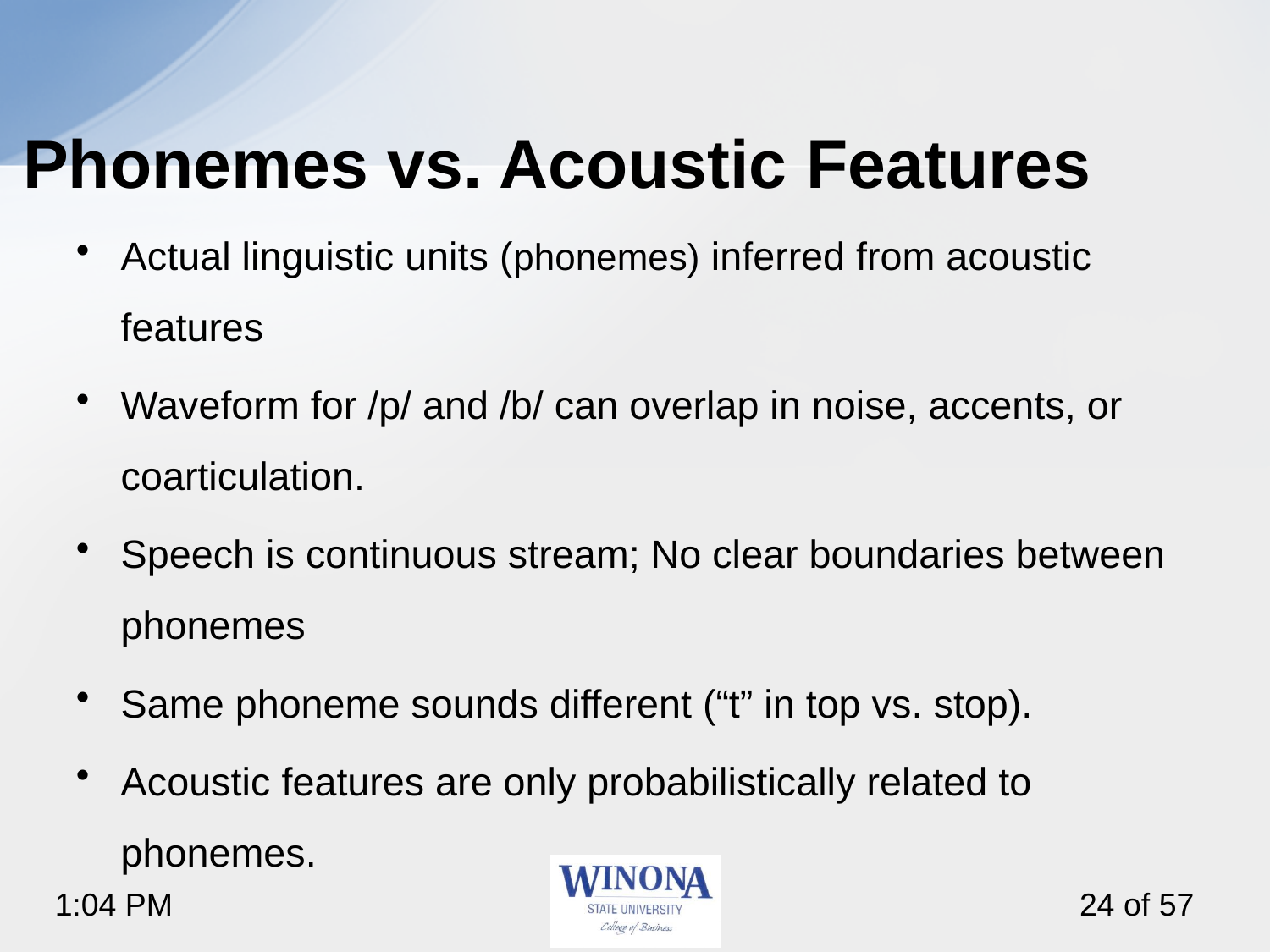

# Phonemes vs. Acoustic Features
Actual linguistic units (phonemes) inferred from acoustic features
Waveform for /p/ and /b/ can overlap in noise, accents, or coarticulation.
Speech is continuous stream; No clear boundaries between phonemes
Same phoneme sounds different (“t” in top vs. stop).
Acoustic features are only probabilistically related to phonemes.